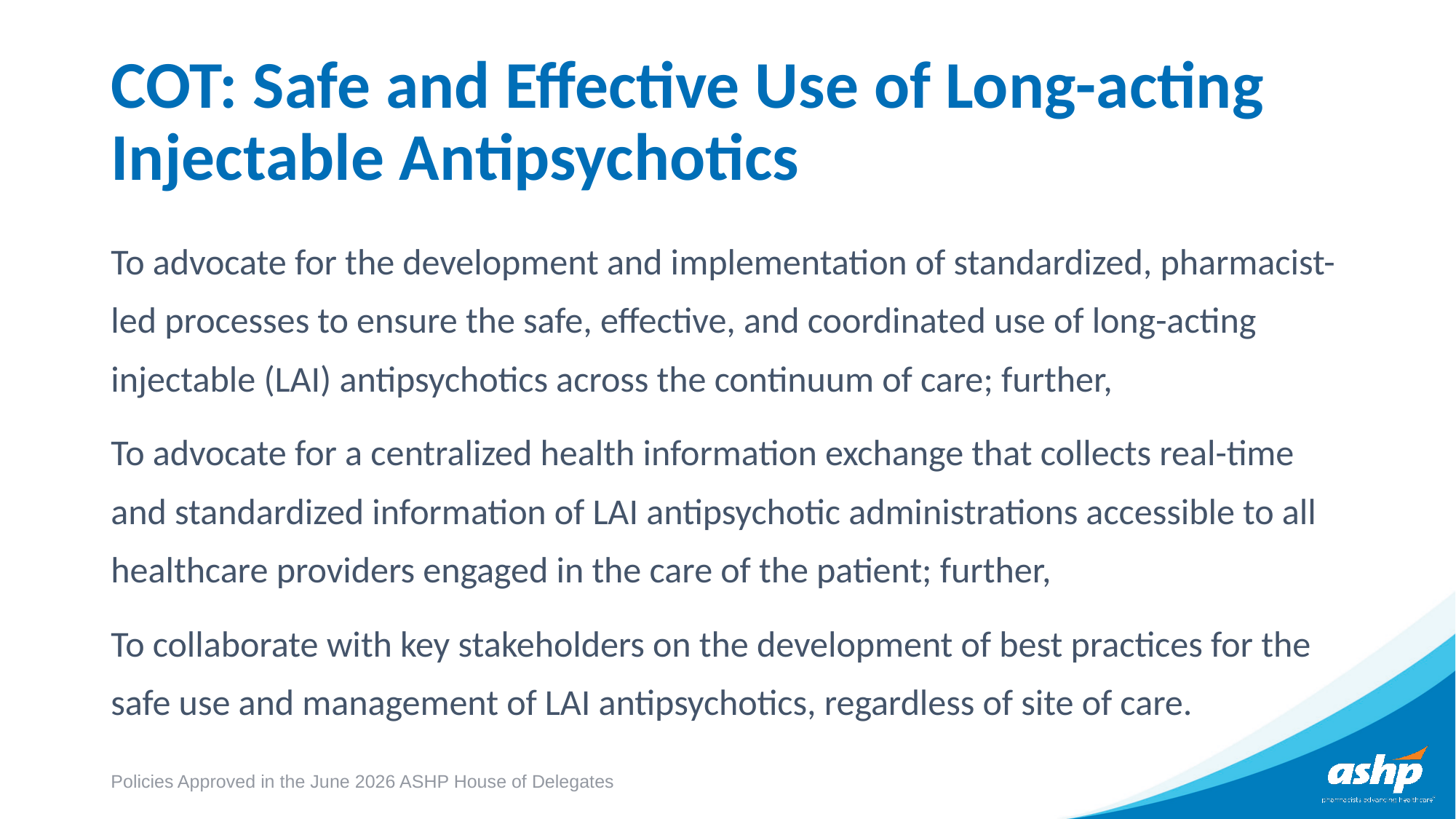

# COT: Safe and Effective Use of Long-acting Injectable Antipsychotics
To advocate for the development and implementation of standardized, pharmacist-led processes to ensure the safe, effective, and coordinated use of long-acting injectable (LAI) antipsychotics across the continuum of care; further,
To advocate for a centralized health information exchange that collects real-time and standardized information of LAI antipsychotic administrations accessible to all healthcare providers engaged in the care of the patient; further,
To collaborate with key stakeholders on the development of best practices for the safe use and management of LAI antipsychotics, regardless of site of care.

Policies Approved in the June 2026 ASHP House of Delegates